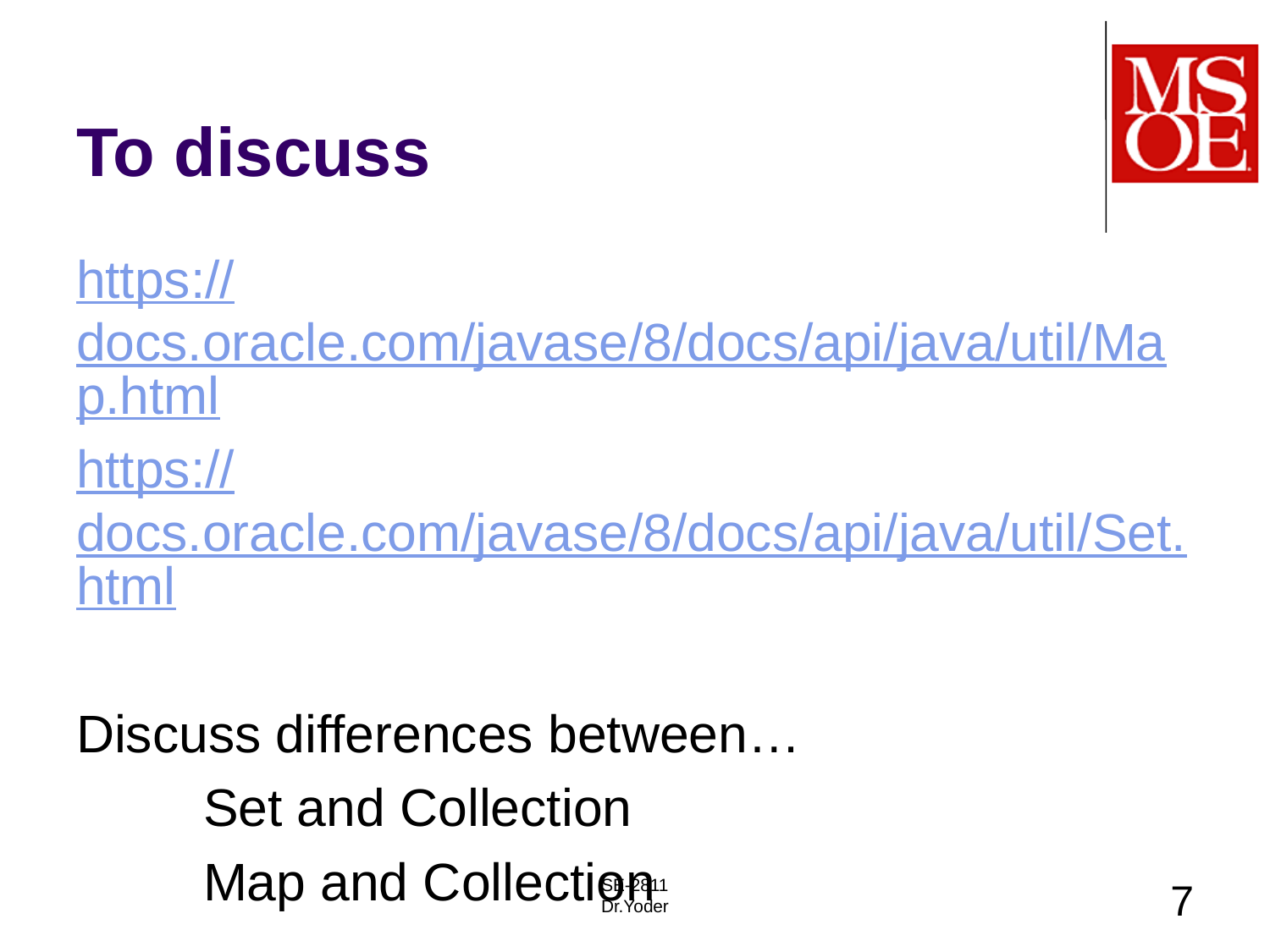

# To discuss
https://docs.oracle.com/javase/8/docs/api/java/util/Map.html
https://docs.oracle.com/javase/8/docs/api/java/util/Set.html

Discuss differences between…
	Set and Collection
	Map and Collection
SE-2811
Dr.Yoder
7